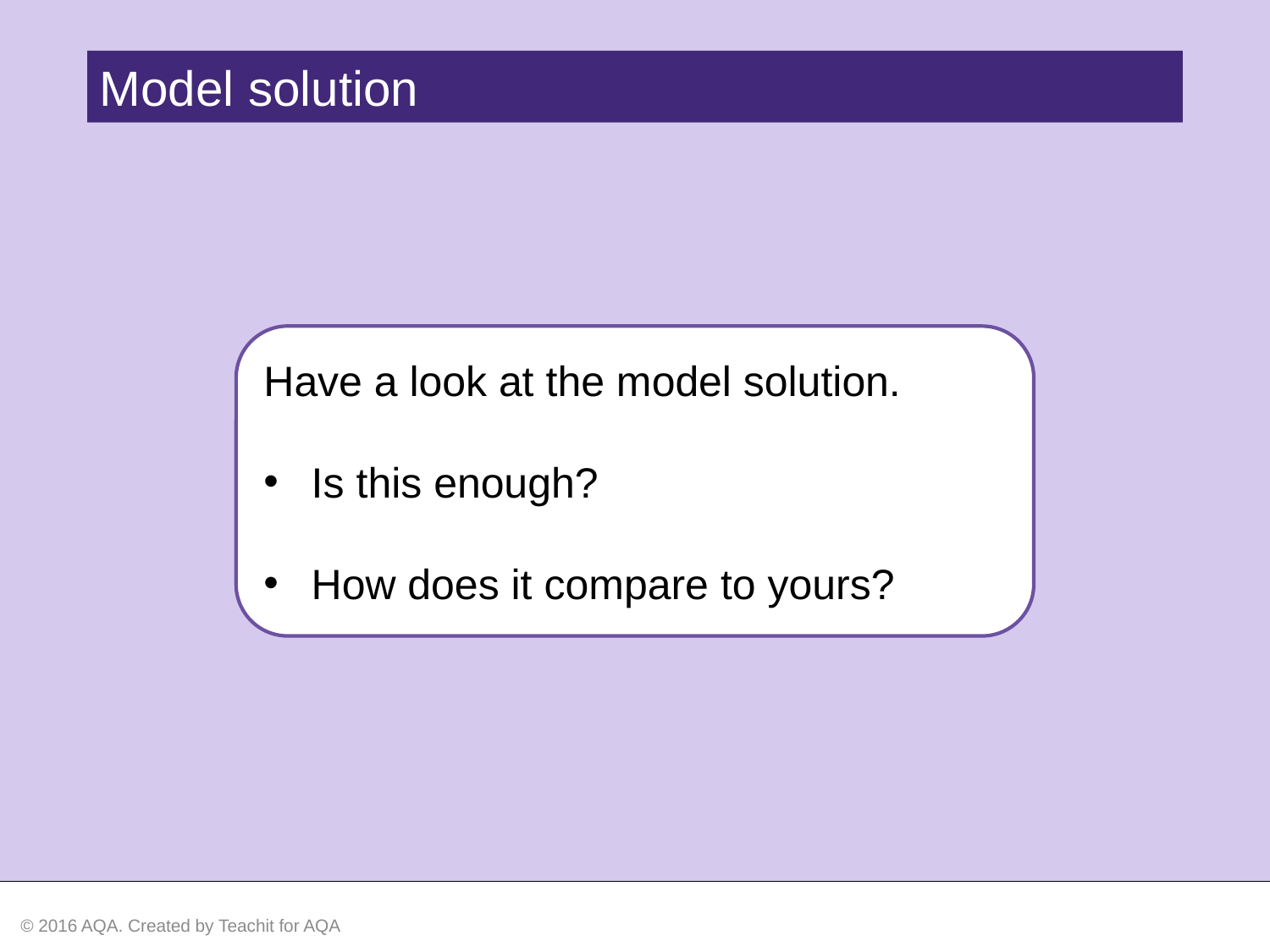

Model solution
Have a look at the model solution.

Is this enough?

How does it compare to yours?